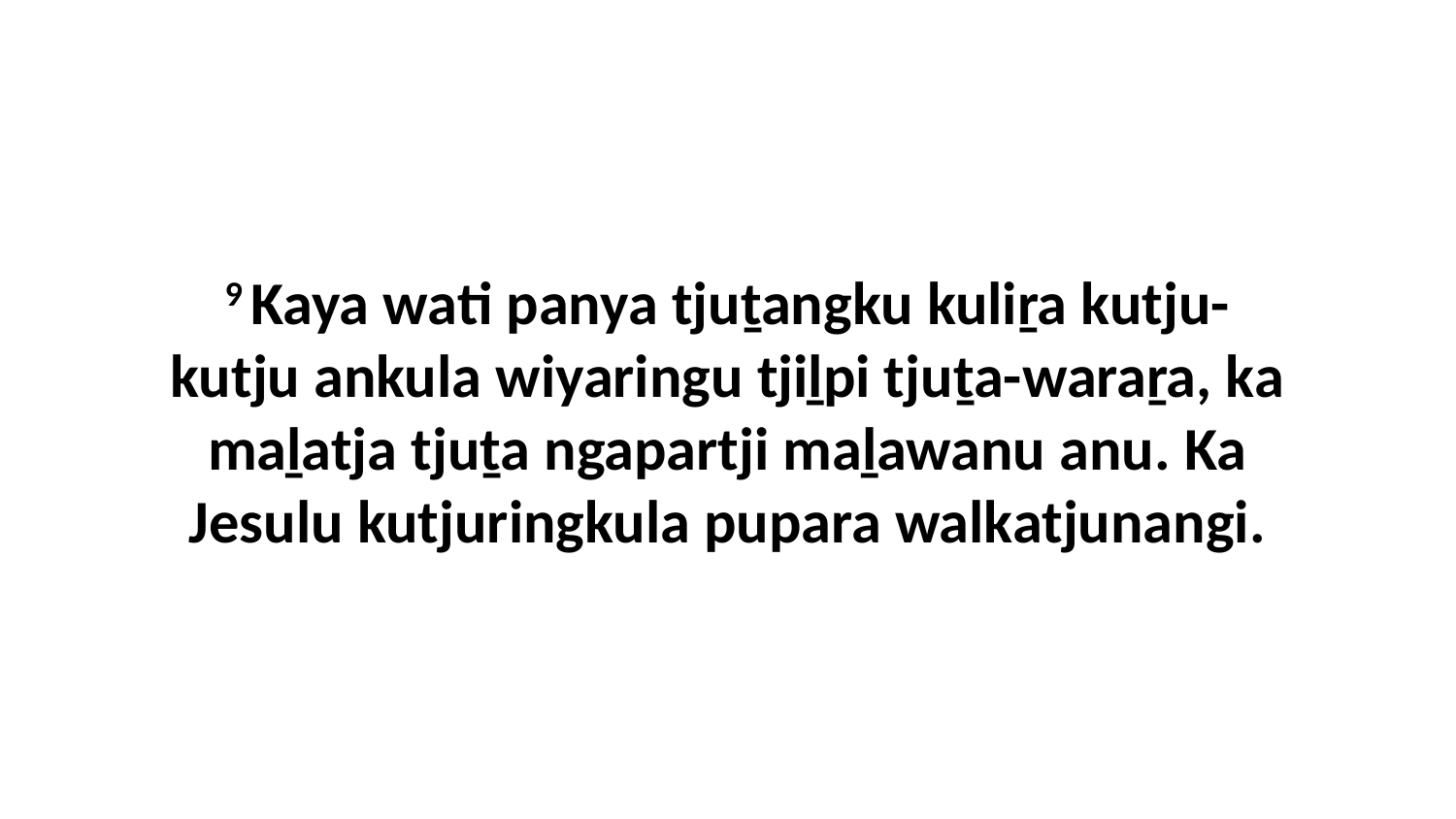

9 Kaya wati panya tjuṯangku kuliṟa kutju-kutju ankula wiyaringu tjiḻpi tjuṯa-waraṟa, ka maḻatja tjuṯa ngapartji maḻawanu anu. Ka Jesulu kutjuringkula pupara walkatjunangi.